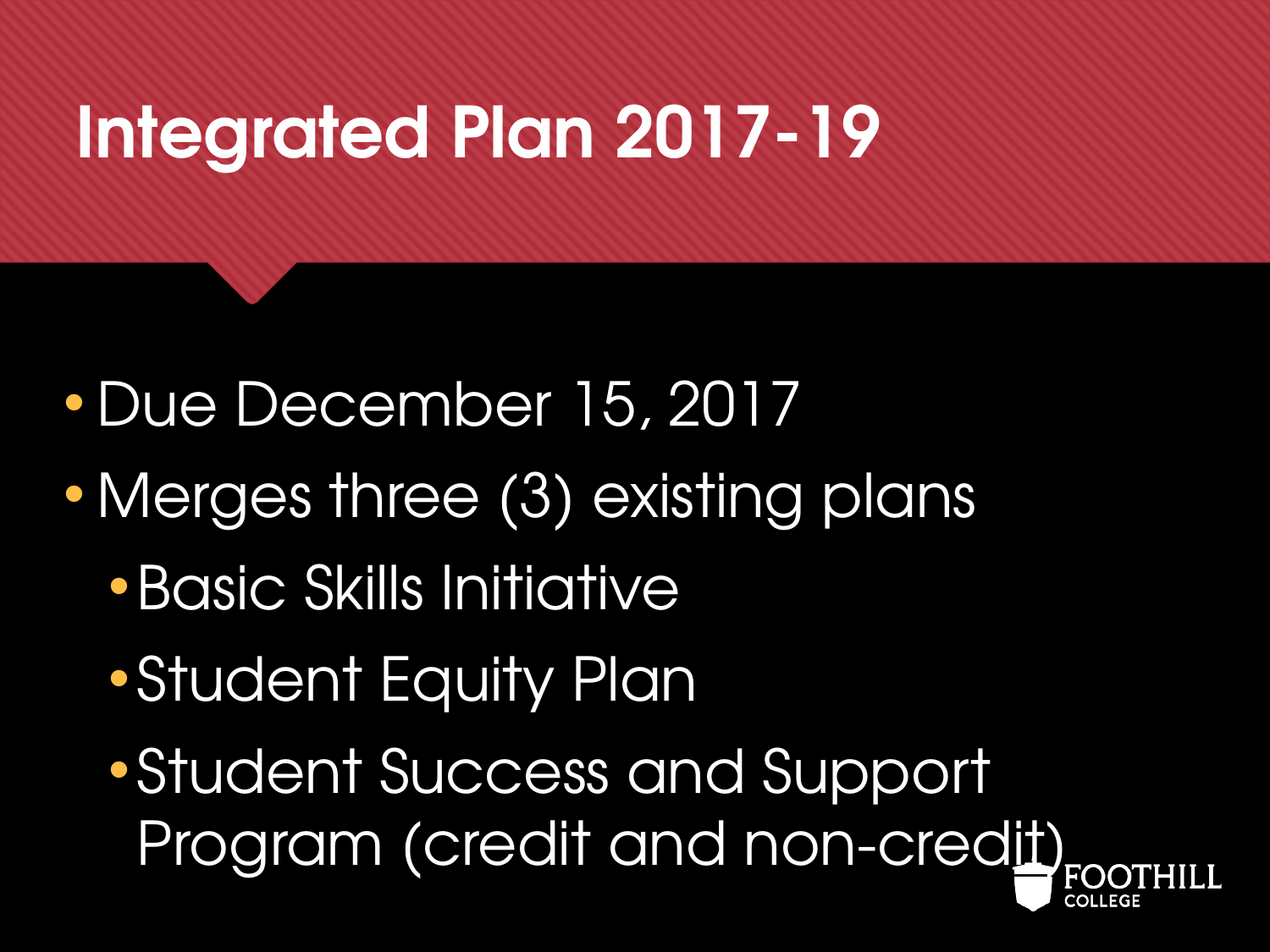

# Integrated Plan 2017-19
Due December 15, 2017
Merges three (3) existing plans
Basic Skills Initiative
Student Equity Plan
Student Success and Support Program (credit and non-credit)